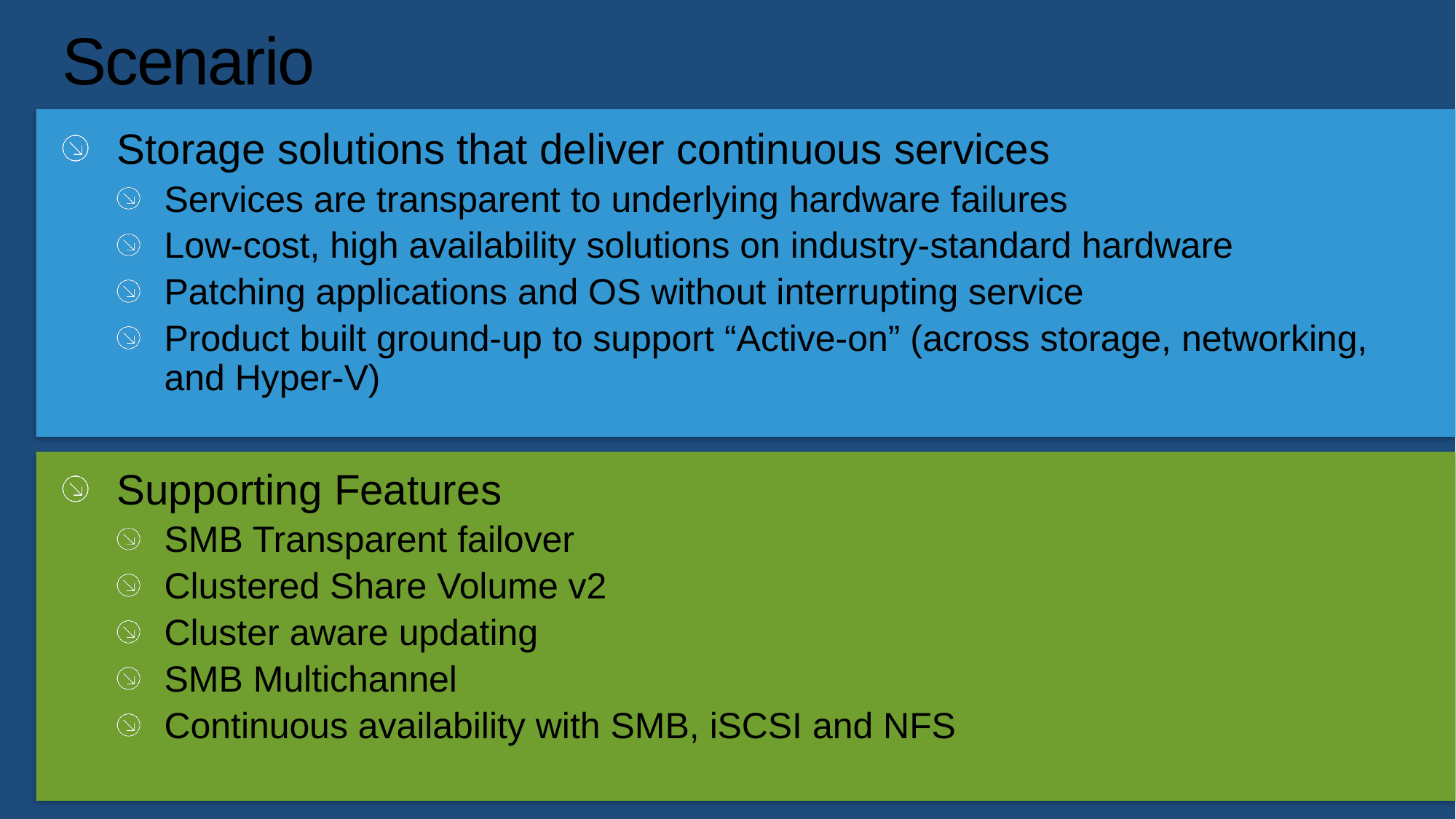

# Scenario

Storage solutions that deliver continuous services
Services are transparent to underlying hardware failures
Low-cost, high availability solutions on industry-standard hardware
Patching applications and OS without interrupting service
Product built ground-up to support “Active-on” (across storage, networking, and Hyper-V)

Supporting Features
SMB Transparent failover
Clustered Share Volume v2
Cluster aware updating
SMB Multichannel
Continuous availability with SMB, iSCSI and NFS